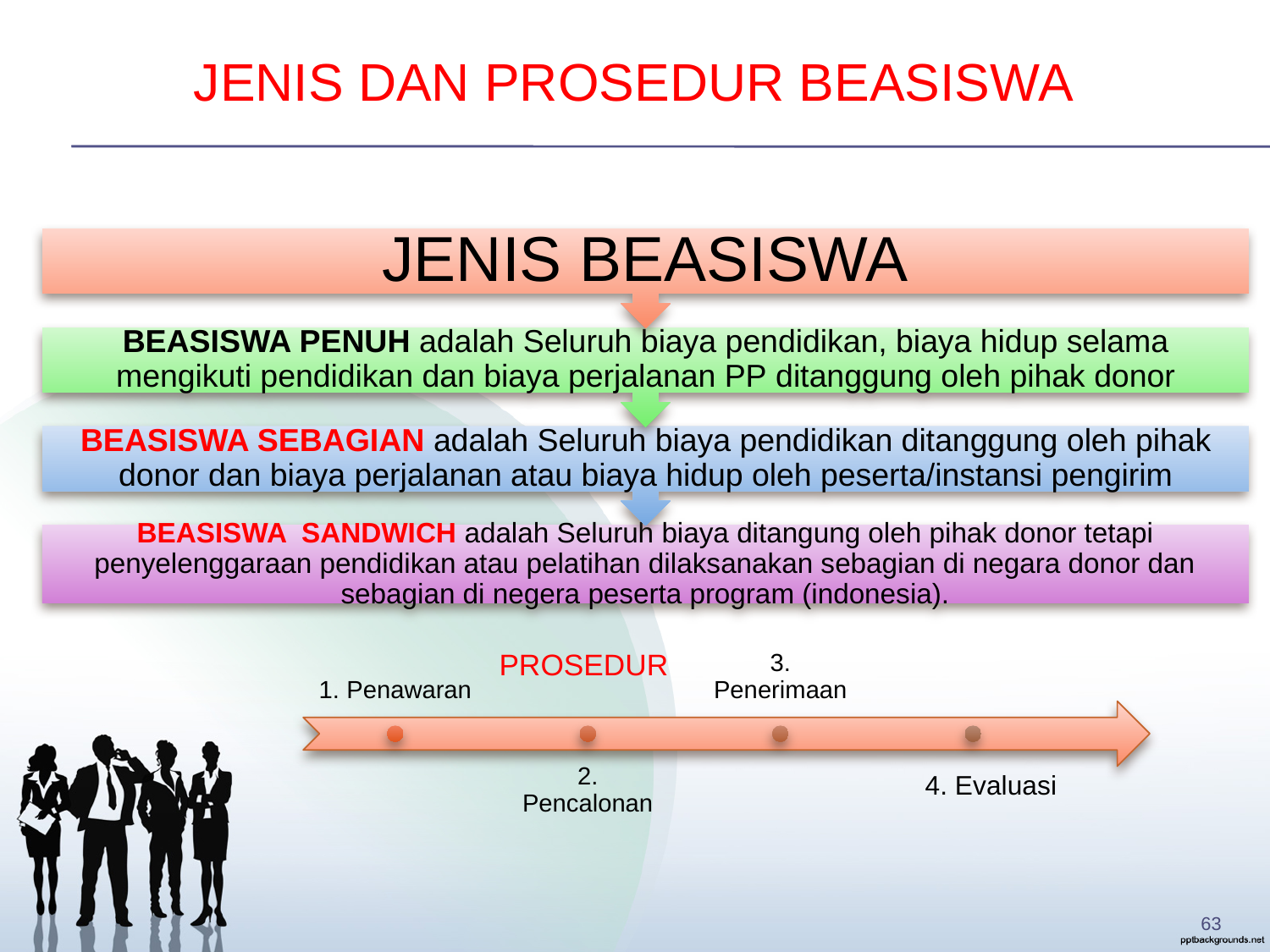

# JENIS DAN PROSEDUR BEASISWA
BEASISWA  SANDWICH adalah Seluruh biaya ditangung oleh pihak donor tetapi penyelenggaraan pendidikan atau pelatihan dilaksanakan sebagian di negara donor dan sebagian di negera peserta program (indonesia).
BEASISWA SEBAGIAN adalah Seluruh biaya pendidikan ditanggung oleh pihak donor dan biaya perjalanan atau biaya hidup oleh peserta/instansi pengirim
BEASISWA PENUH adalah Seluruh biaya pendidikan, biaya hidup selama mengikuti pendidikan dan biaya perjalanan PP ditanggung oleh pihak donor
JENIS BEASISWA
PROSEDUR
1. Penawaran
2. Pencalonan
3. Penerimaan

4. Evaluasi
63